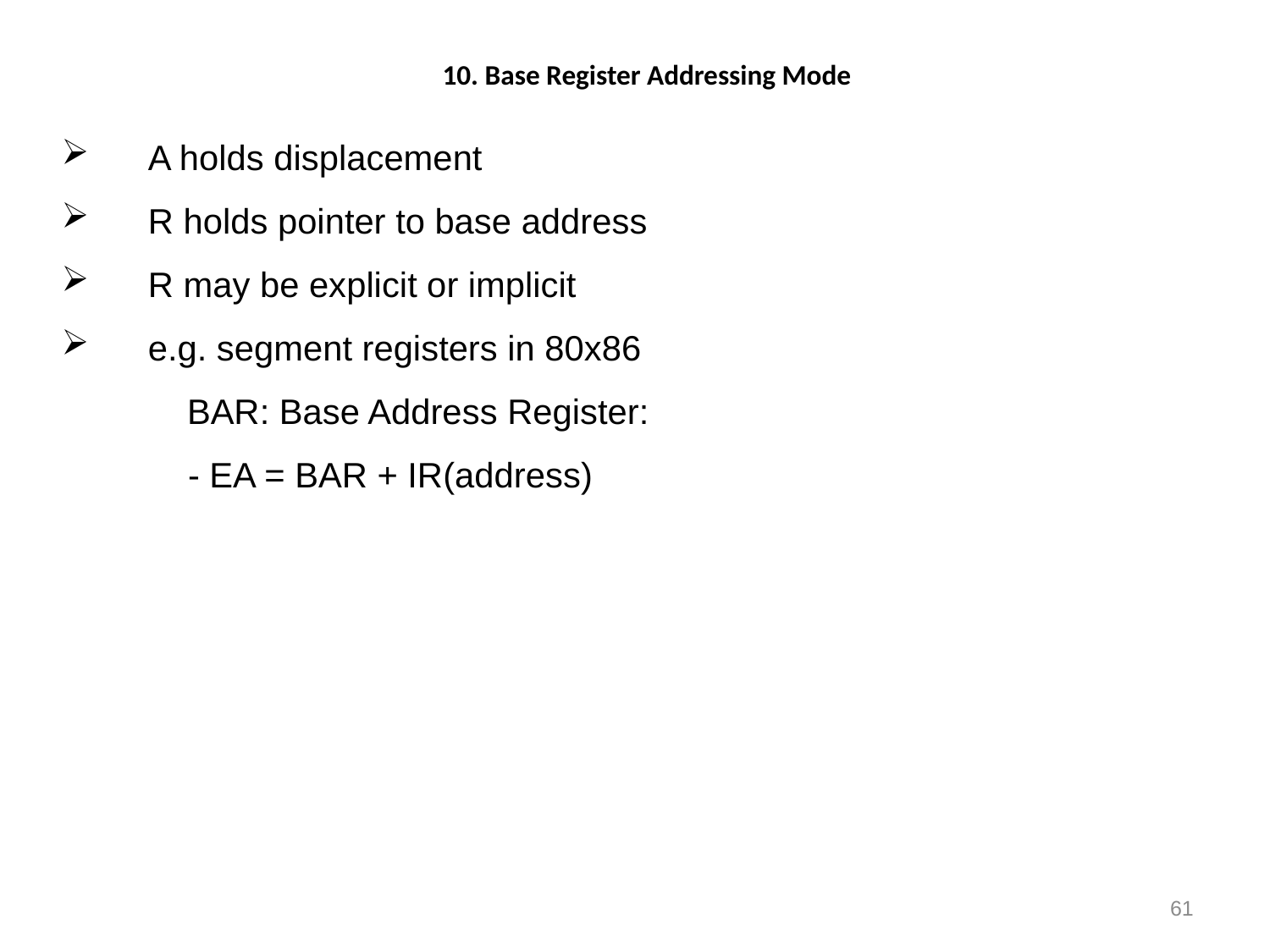

# 10. Base Register Addressing Mode
A holds displacement
R holds pointer to base address
R may be explicit or implicit
e.g. segment registers in 80x86
	    BAR: Base Address Register:
             - EA = BAR + IR(address)

61